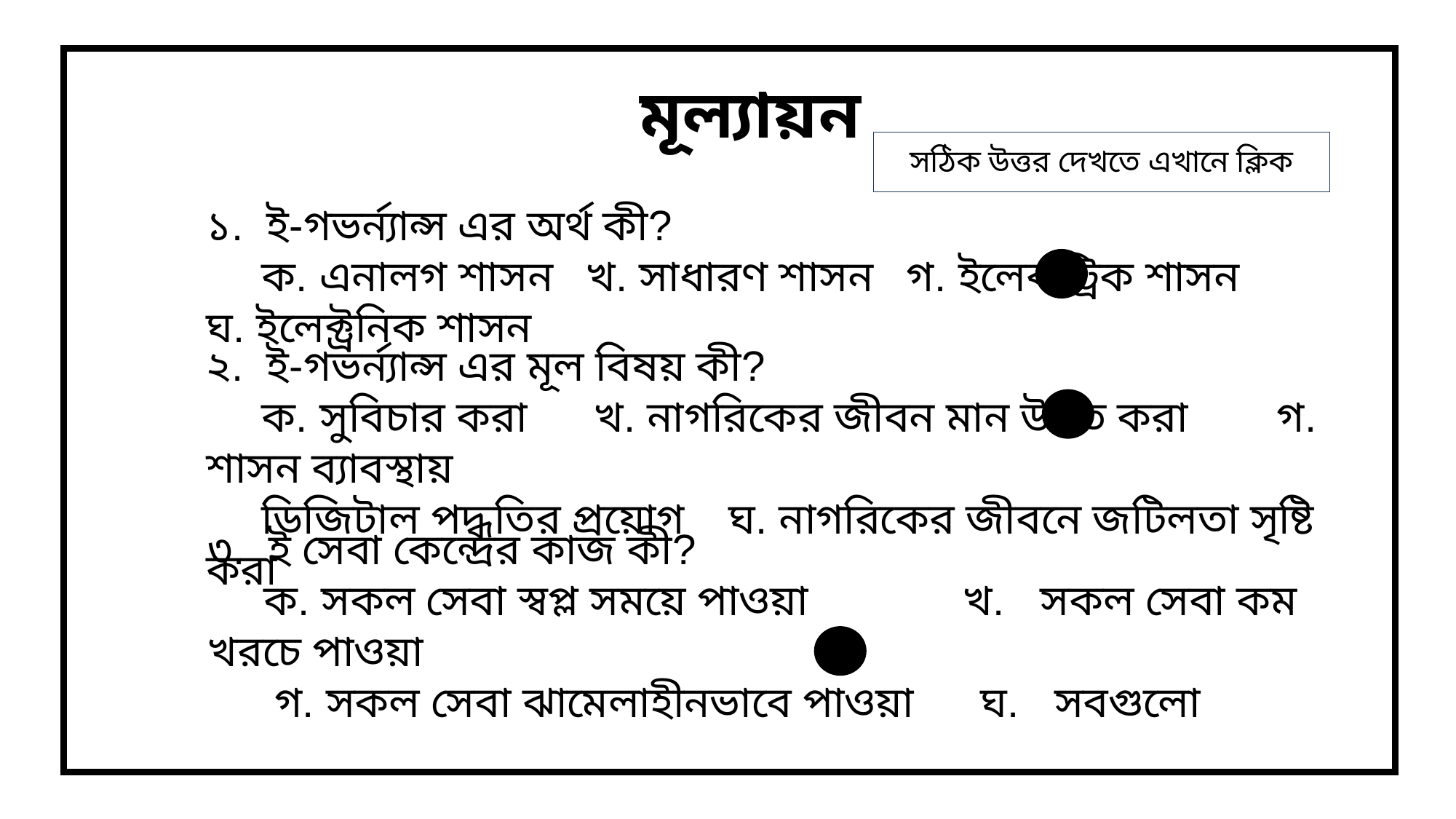

মূল্যায়ন
সঠিক উত্তর দেখতে এখানে ক্লিক
১.  ই-গভর্ন্যান্স এর অর্থ কী?
     ক. এনালগ শাসন   খ. সাধারণ শাসন   গ. ইলেকট্রিক শাসন    ঘ. ইলেক্ট্রনিক শাসন

২.  ই-গভর্ন্যান্স এর মূল বিষয় কী?
     ক. সুবিচার করা      খ. নাগরিকের জীবন মান উন্নত করা        গ. শাসন ব্যাবস্থায়
     ডিজিটাল পদ্ধতির প্রয়োগ    ঘ. নাগরিকের জীবনে জটিলতা সৃষ্টি করা

৩.  ই সেবা কেন্দ্রের কাজ কী?
     ক. সকল সেবা স্বপ্ল সময়ে পাওয়া              খ.   সকল সেবা কম খরচে পাওয়া
      গ. সকল সেবা ঝামেলাহীনভাবে পাওয়া      ঘ.   সবগুলো